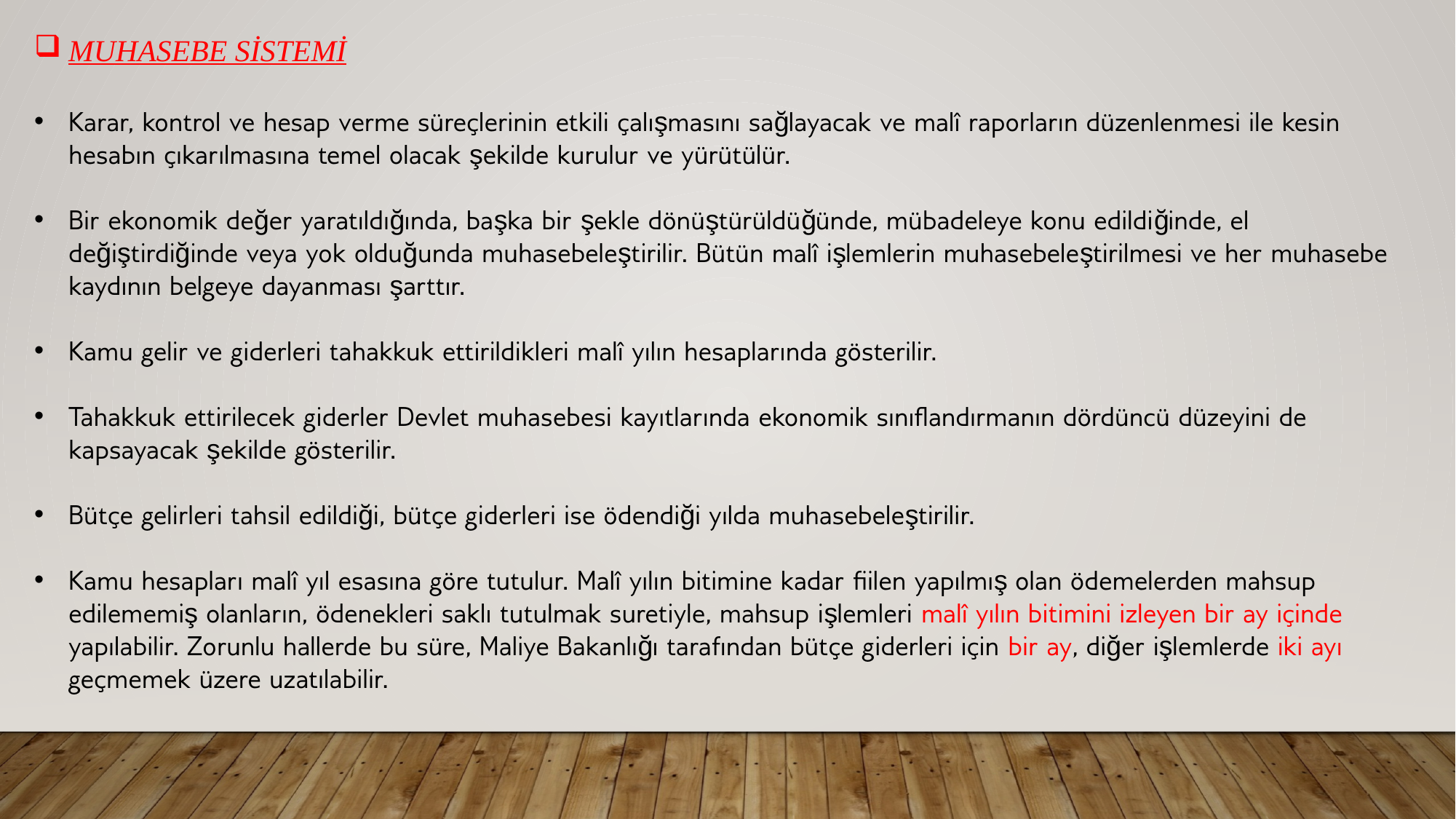

MUHASEBE SİSTEMİ

Karar, kontrol ve hesap verme süreçlerinin etkili çalışmasını sağlayacak ve malî raporların düzenlenmesi ile kesin hesabın çıkarılmasına temel olacak şekilde kurulur ve yürütülür.

Bir ekonomik değer yaratıldığında, başka bir şekle dönüştürüldüğünde, mübadeleye konu edildiğinde, el değiştirdiğinde veya yok olduğunda muhasebeleştirilir. Bütün malî işlemlerin muhasebeleştirilmesi ve her muhasebe kaydının belgeye dayanması şarttır.

Kamu gelir ve giderleri tahakkuk ettirildikleri malî yılın hesaplarında gösterilir.

Tahakkuk ettirilecek giderler Devlet muhasebesi kayıtlarında ekonomik sınıflandırmanın dördüncü düzeyini de kapsayacak şekilde gösterilir.

Bütçe gelirleri tahsil edildiği, bütçe giderleri ise ödendiği yılda muhasebeleştirilir.

Kamu hesapları malî yıl esasına göre tutulur. Malî yılın bitimine kadar fiilen yapılmış olan ödemelerden mahsup edilememiş olanların, ödenekleri saklı tutulmak suretiyle, mahsup işlemleri malî yılın bitimini izleyen bir ay içinde yapılabilir. Zorunlu hallerde bu süre, Maliye Bakanlığı tarafından bütçe giderleri için bir ay, diğer işlemlerde iki ayı geçmemek üzere uzatılabilir.